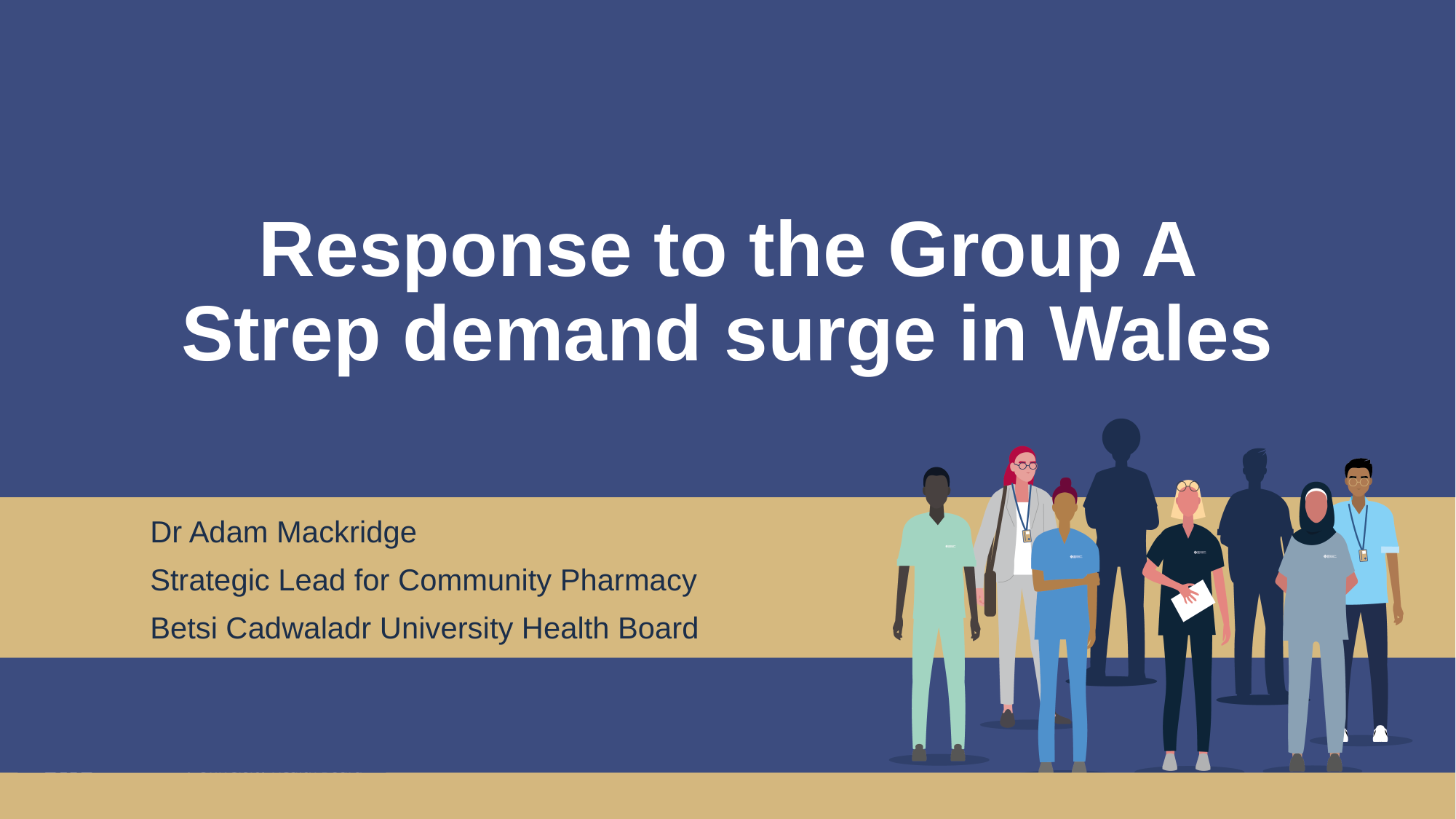

# Response to the Group A Strep demand surge in Wales
Dr Adam Mackridge
Strategic Lead for Community Pharmacy
Betsi Cadwaladr University Health Board